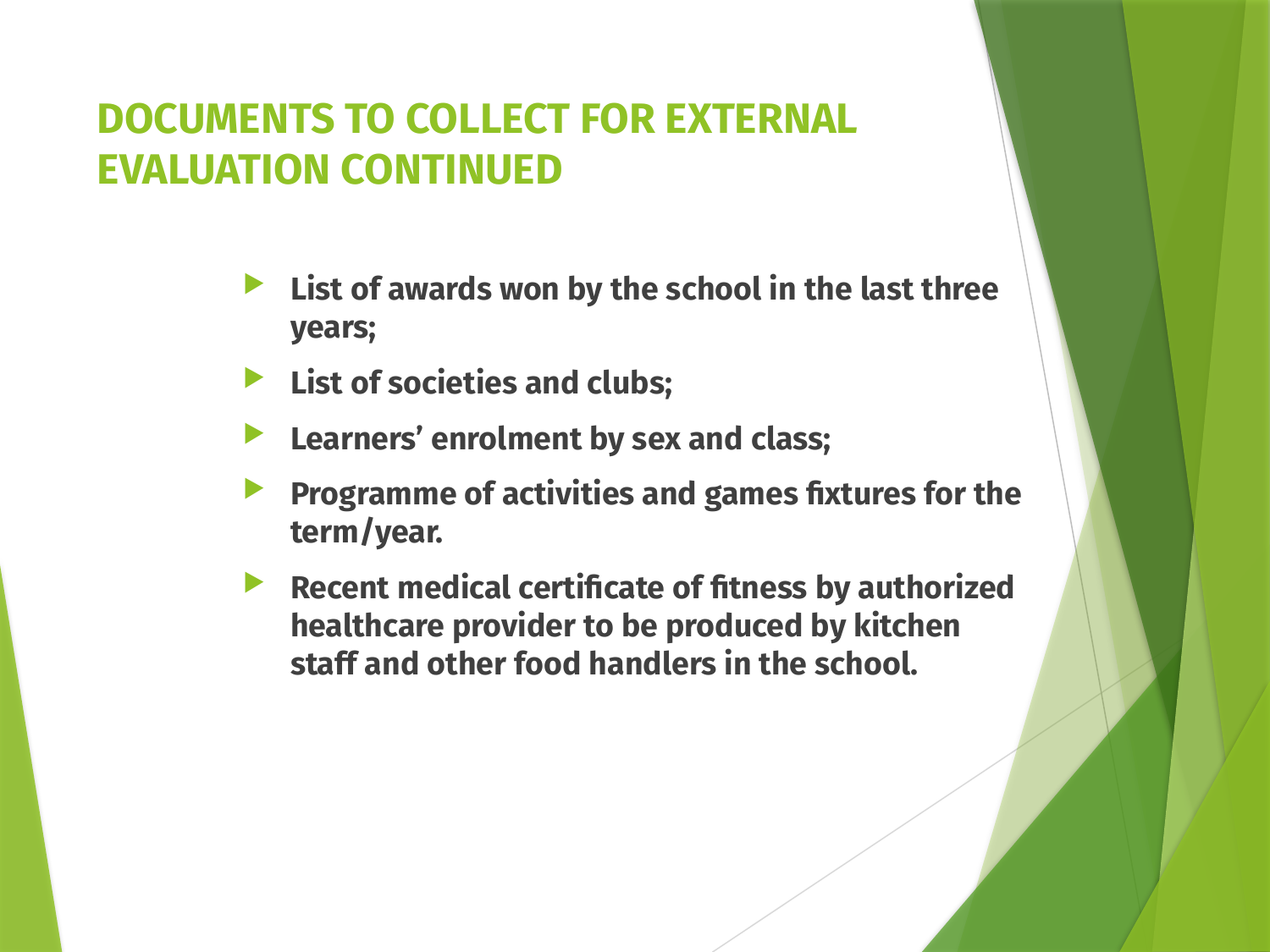

# DOCUMENTS TO COLLECT FOR EXTERNAL EVALUATION CONTINUED
List of awards won by the school in the last three years;
List of societies and clubs;
Learners’ enrolment by sex and class;
Programme of activities and games fixtures for the term/year.
Recent medical certificate of fitness by authorized healthcare provider to be produced by kitchen staff and other food handlers in the school.